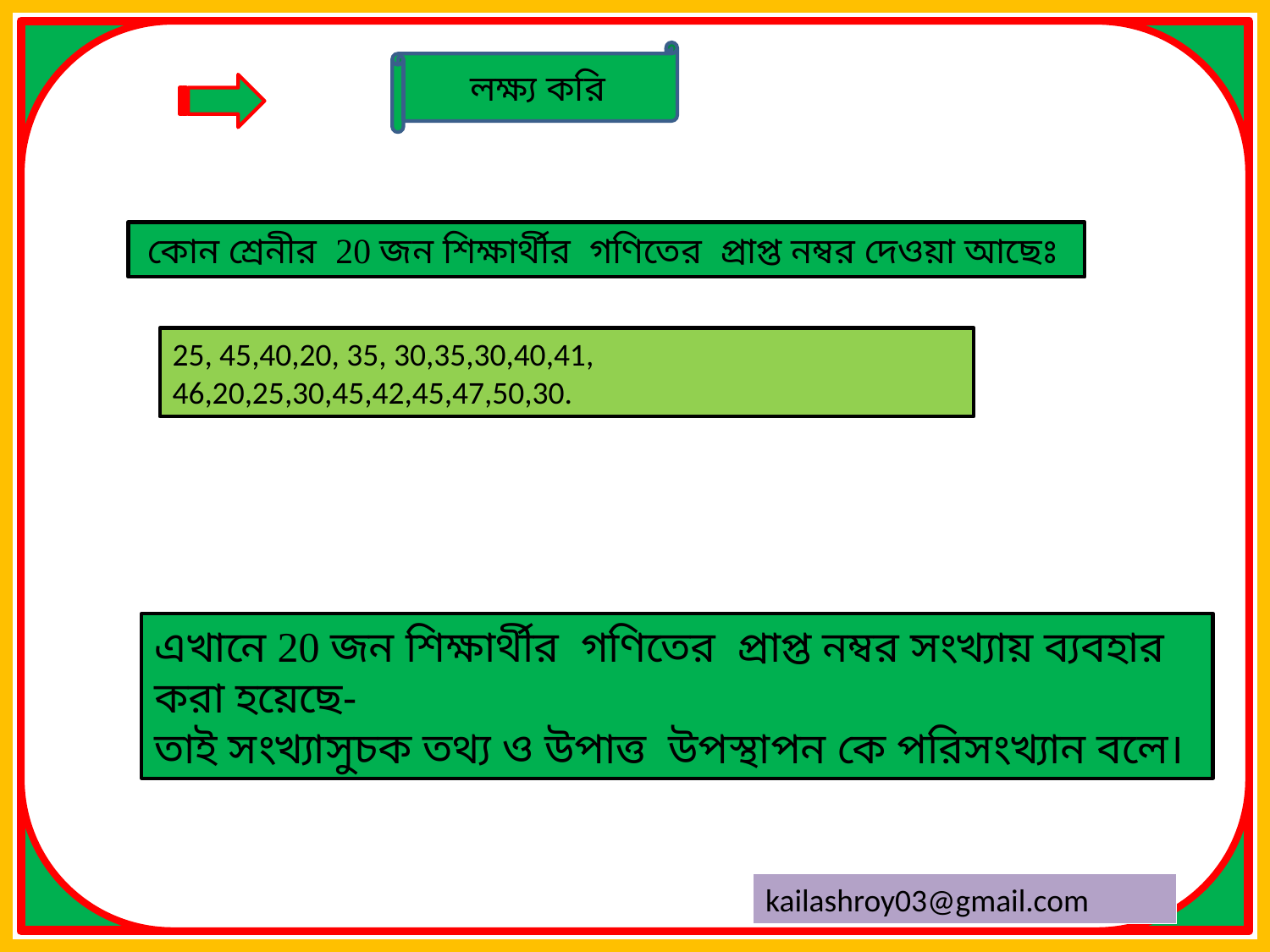

লক্ষ্য করি

 কোন শ্রেনীর  20 জন শিক্ষার্থীর  গণিতের  প্রাপ্ত নম্বর দেওয়া আছেঃ
25, 45,40,20, 35, 30,35,30,40,41,
46,20,25,30,45,42,45,47,50,30.
এখানে 20 জন শিক্ষার্থীর  গণিতের  প্রাপ্ত নম্বর সংখ্যায় ব্যবহার করা হয়েছে-
তাই সংখ্যাসুচক তথ্য ও উপাত্ত  উপস্থাপন কে পরিসংখ্যান বলে।